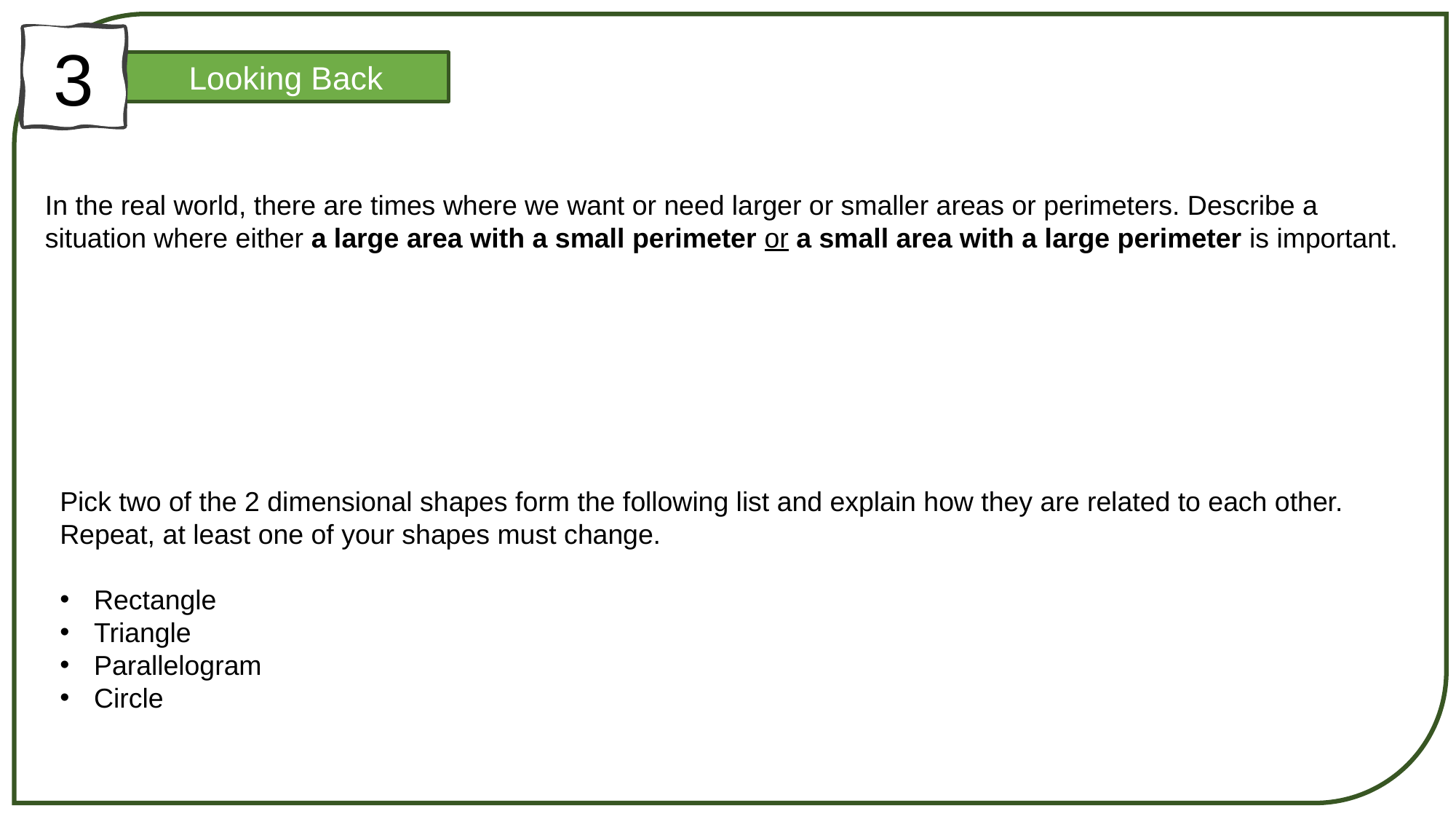

3
Looking Back
In the real world, there are times where we want or need larger or smaller areas or perimeters. Describe a situation where either a large area with a small perimeter or a small area with a large perimeter is important.
Pick two of the 2 dimensional shapes form the following list and explain how they are related to each other. Repeat, at least one of your shapes must change.

Rectangle
Triangle
Parallelogram
Circle